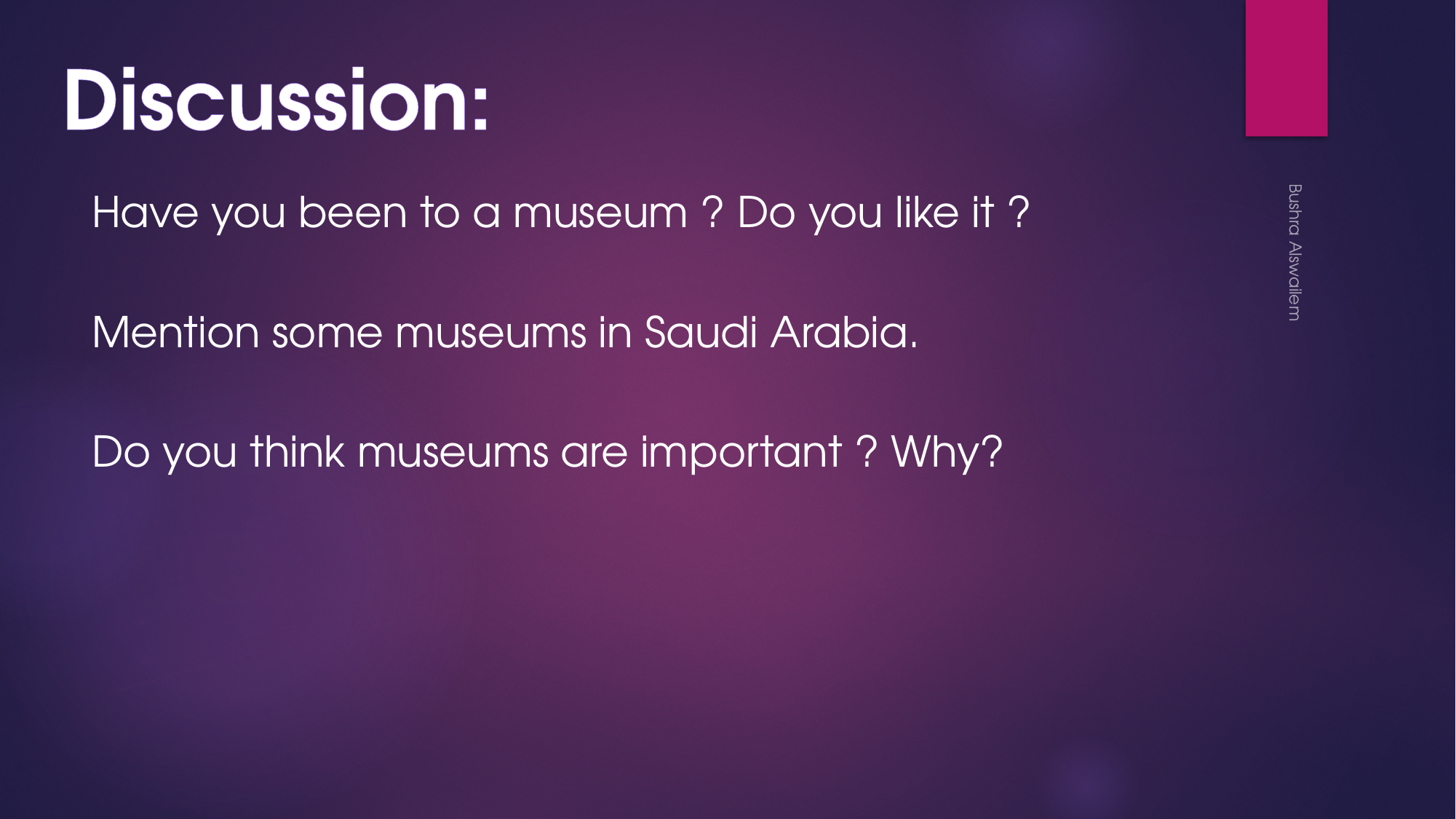

Discussion:

Have you been to a museum ? Do you like it ?
Mention some museums in Saudi Arabia.
Bushra Alswailem
Do you think museums are important ? Why?